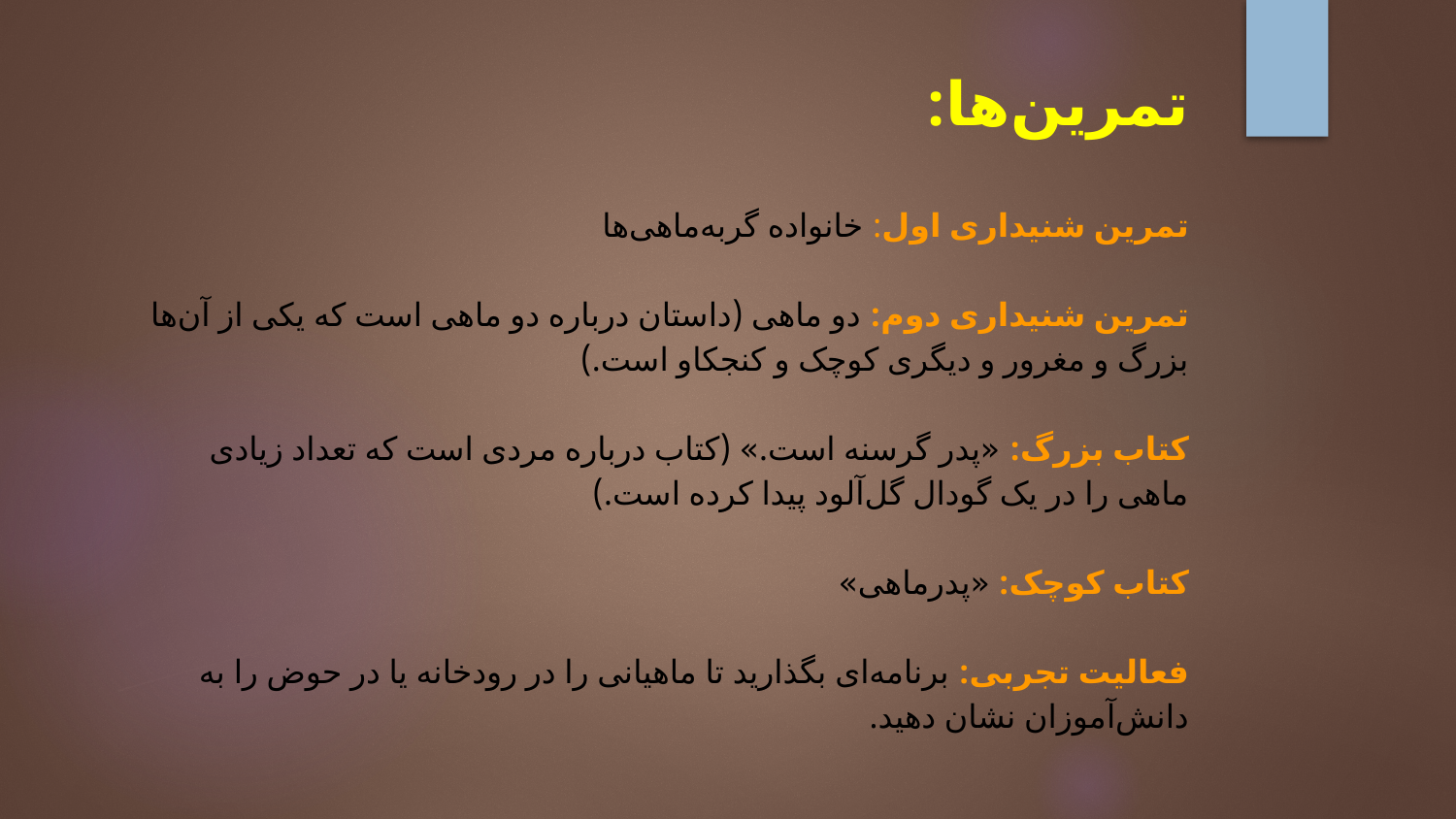

# تمرین‌ها:

تمرین شنیداری اول: خانواده گربه‌ماهی‌ها

تمرین شنیداری دوم: دو ماهی (داستان درباره دو ماهی است که یکی از آن‌ها بزرگ و مغرور و دیگری کوچک و کنجکاو است.)

کتاب بزرگ: «پدر گرسنه است.» (کتاب درباره مردی است که تعداد زیادی ماهی را در یک گودال گل‌آلود پیدا کرده است.)

کتاب کوچک: «پدرماهی»

فعالیت تجربی: برنامه‌ای بگذارید تا ماهیانی را در رودخانه یا در حوض را به دانش‌آموزان نشان دهید.